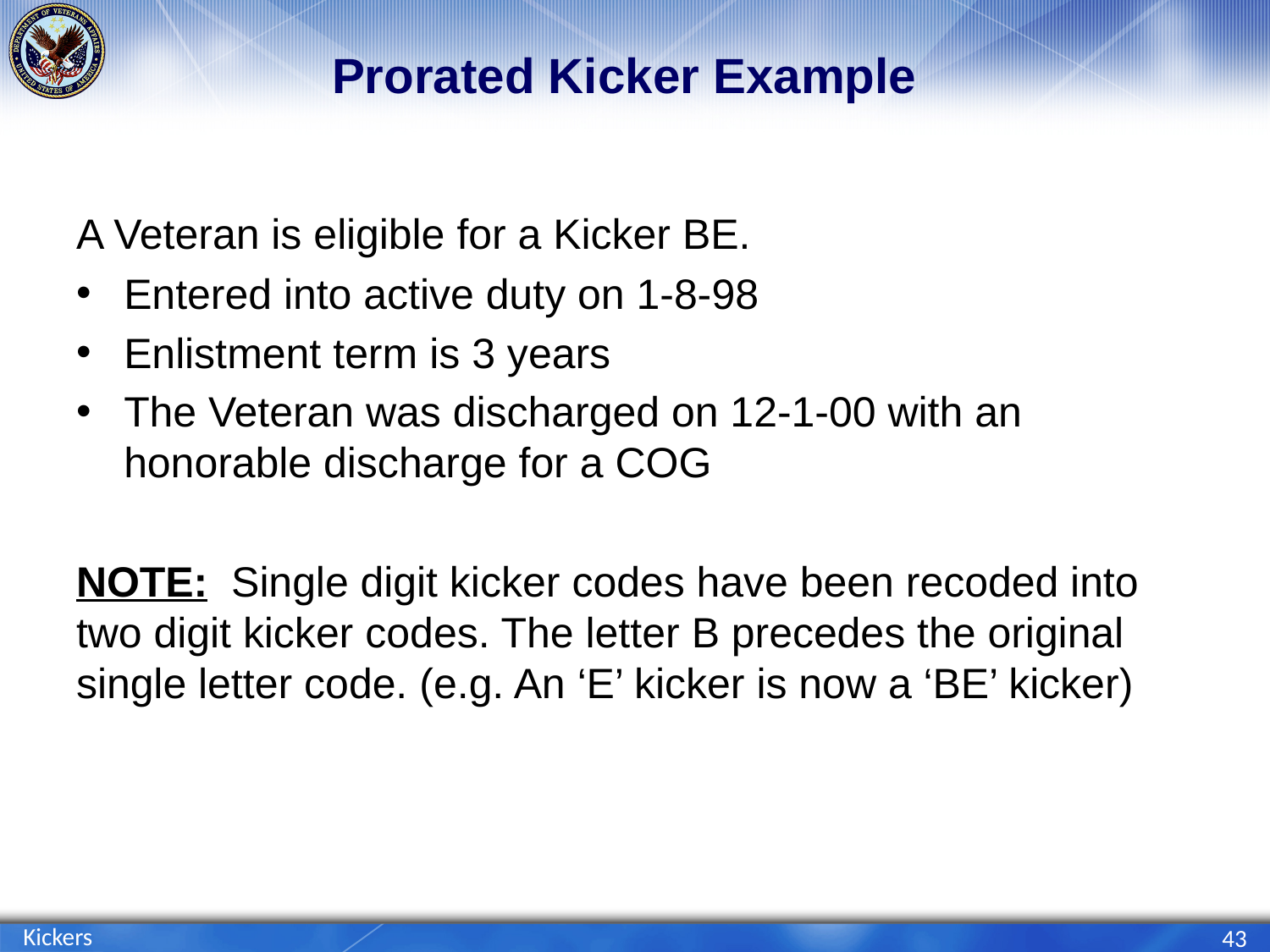

# Prorated Kicker Example
A Veteran is eligible for a Kicker BE.
Entered into active duty on 1-8-98
Enlistment term is 3 years
The Veteran was discharged on 12-1-00 with an honorable discharge for a COG

NOTE:  Single digit kicker codes have been recoded into two digit kicker codes. The letter B precedes the original single letter code. (e.g. An ‘E’ kicker is now a ‘BE’ kicker)
Kickers
43